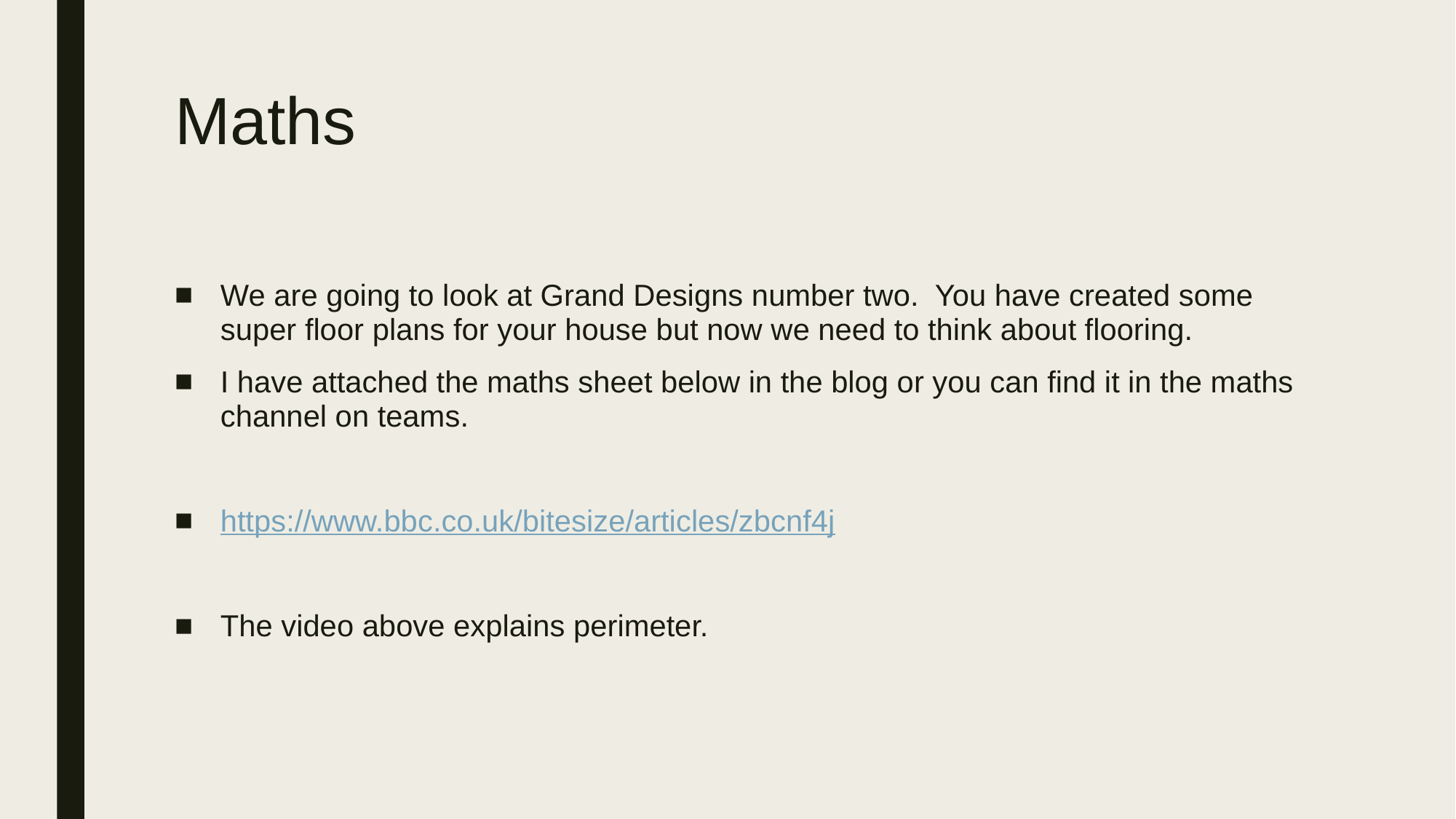

# Maths
We are going to look at Grand Designs number two.  You have created some super floor plans for your house but now we need to think about flooring.
I have attached the maths sheet below in the blog or you can find it in the maths channel on teams.

https://www.bbc.co.uk/bitesize/articles/zbcnf4j

The video above explains perimeter.